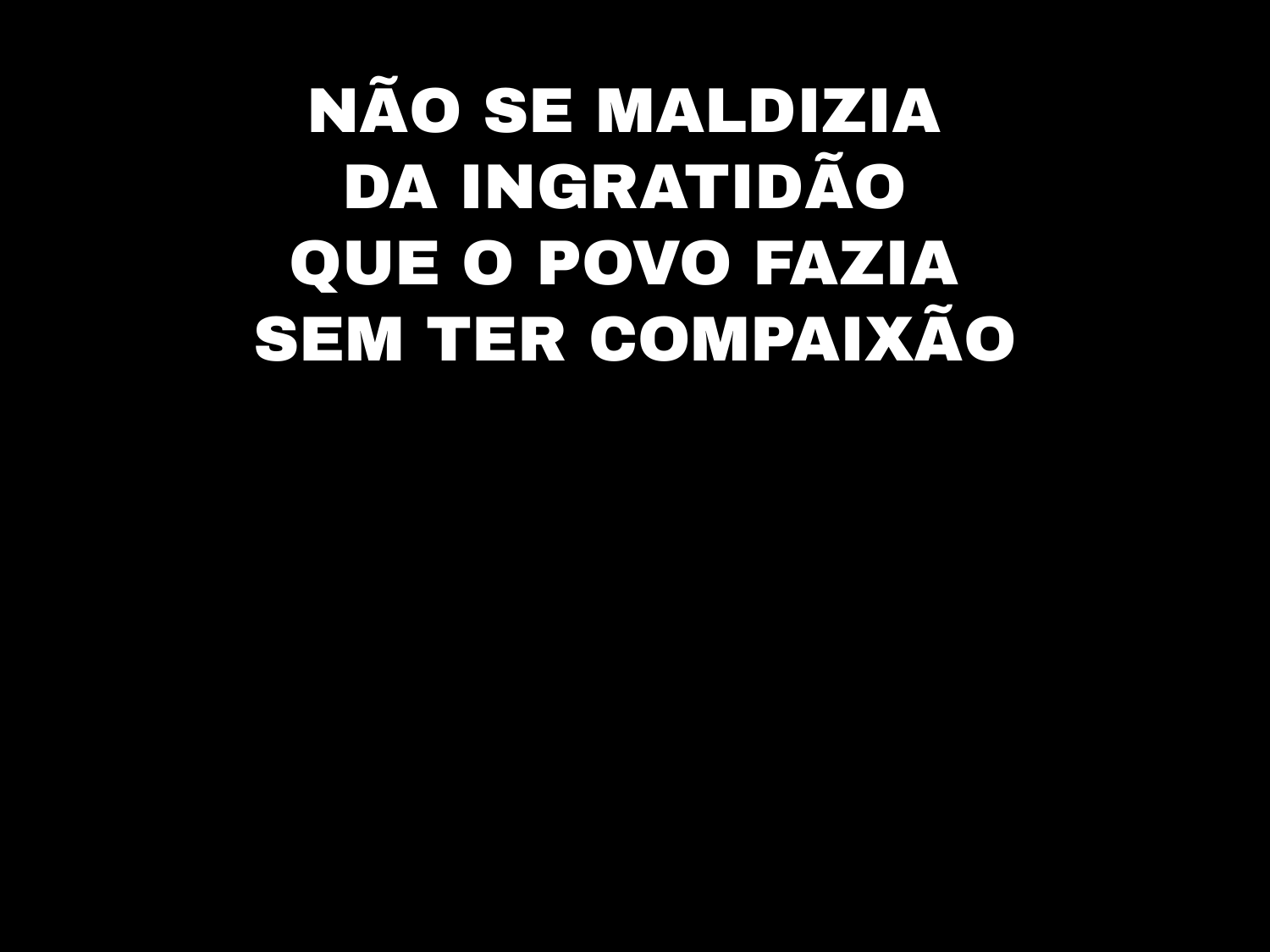

# NÃO SE MALDIZIA DA INGRATIDÃO QUE O POVO FAZIA SEM TER COMPAIXÃO